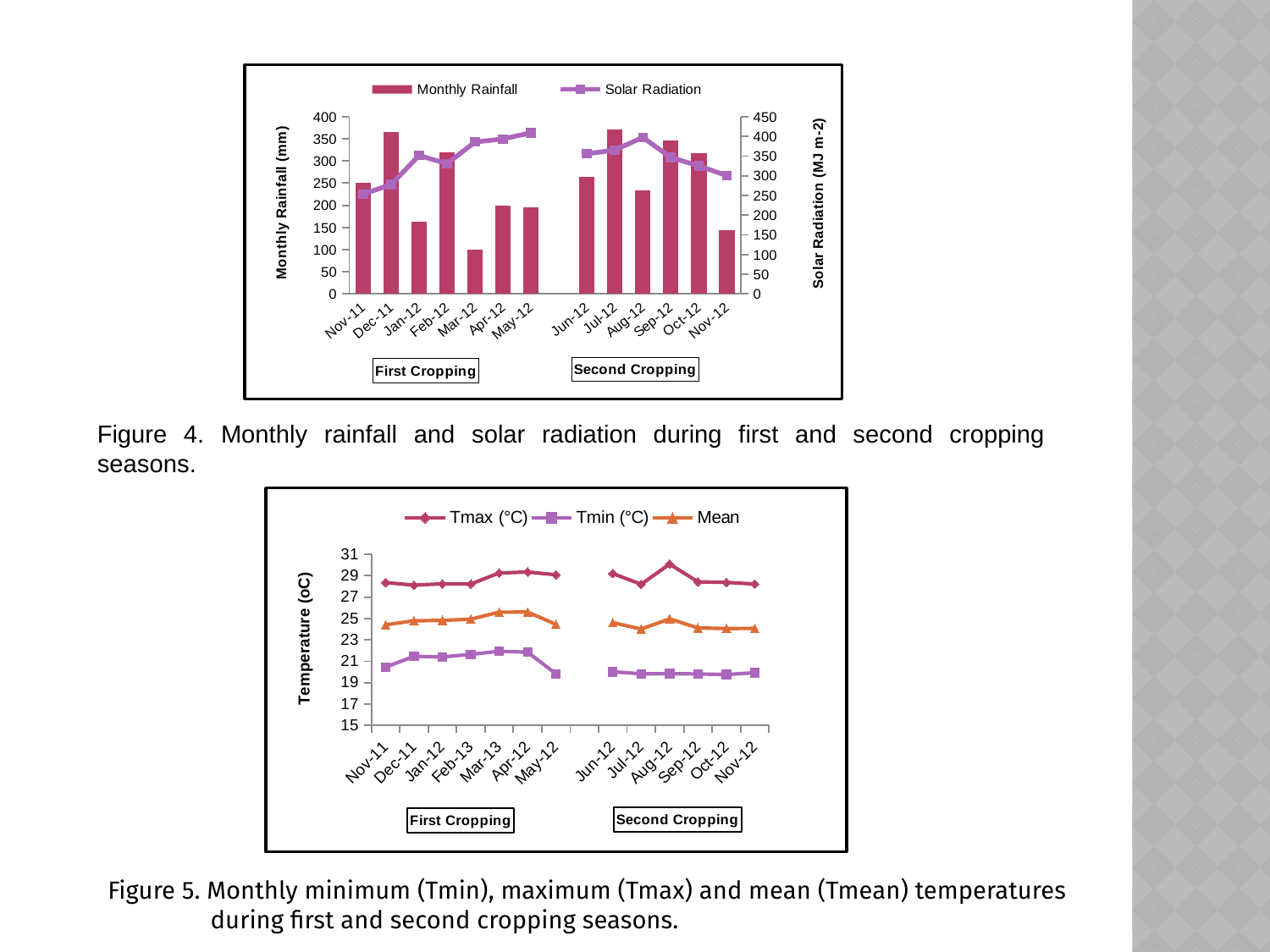

### Chart

| Category | Monthly Rainfall  | Solar Radiation  |
|---|---|---|
| Nov-11 | 251.2 | 253.4449604031663 |
| Dec-11 | 364.75 | 277.7142188624881 |
| Jan-12 | 163.65 | 351.81990640748694 |
| Feb-12 | 319.5 | 330.48077753779694 |
| Mar-12 | 99.85 | 385.77343412526983 |
| Apr-12 | 198.95000000000007 | 393.60835133189335 |
| May-12 | 194.95000000000007 | 409.2239020878329 |
|  | None | None |
| Jun-12 | 264.95 | 355.8737221022318 |
| Jul-12 | 370.9 | 365.378401727862 |
| Aug-12 | 232.9 | 397.6896328293743 |
| Sep-12 | 346.5 | 346.70741540676727 |
| Oct-12 | 317.5 | 325.4209431245499 |
| Nov-12 | 144.0 | 300.72311015118265 |
Figure 4. Monthly rainfall and solar radiation during first and second cropping seasons.

### Chart: Second Cropping

| Category | Tmax (°C) | Tmin (°C) | Mean |
|---|---|---|---|
| Nov-11 | 28.363333333332996 | 20.45833333333295 | 24.410833333333116 |
| Dec-11 | 28.120689655172413 | 21.45689655172409 | 24.78879310344819 |
| Jan-12 | 28.243548387096773 | 21.39516129032258 | 24.819354838709685 |
| Feb-13 | 28.22586206896551 | 21.646551724137932 | 24.93620689655159 |
| Mar-13 | 29.25806451612899 | 21.935483870967385 | 25.596774193548388 |
| Apr-12 | 29.35166666666669 | 21.85166666666669 | 25.60166666666669 |
| May-12 | 29.083870967741927 | 19.824193548387086 | 24.45403225806452 |
|  | None | None | None |
| Jun-12 | 29.20833333333295 | 20.018333333333032 | 24.613333333333138 |
| Jul-12 | 28.201612903225584 | 19.82903225806452 | 24.01532258064495 |
| Aug-12 | 30.093548387096774 | 19.835483870967476 | 24.964516129032262 |
| Sep-12 | 28.424999999999986 | 19.814999999999998 | 24.12 |
| Oct-12 | 28.374193548387087 | 19.75806451612899 | 24.06612903225803 |
| Nov-12 | 28.224999999999987 | 19.93 | 24.0775 |
Figure 5. Monthly minimum (Tmin), maximum (Tmax) and mean (Tmean) temperatures during first and second cropping seasons.